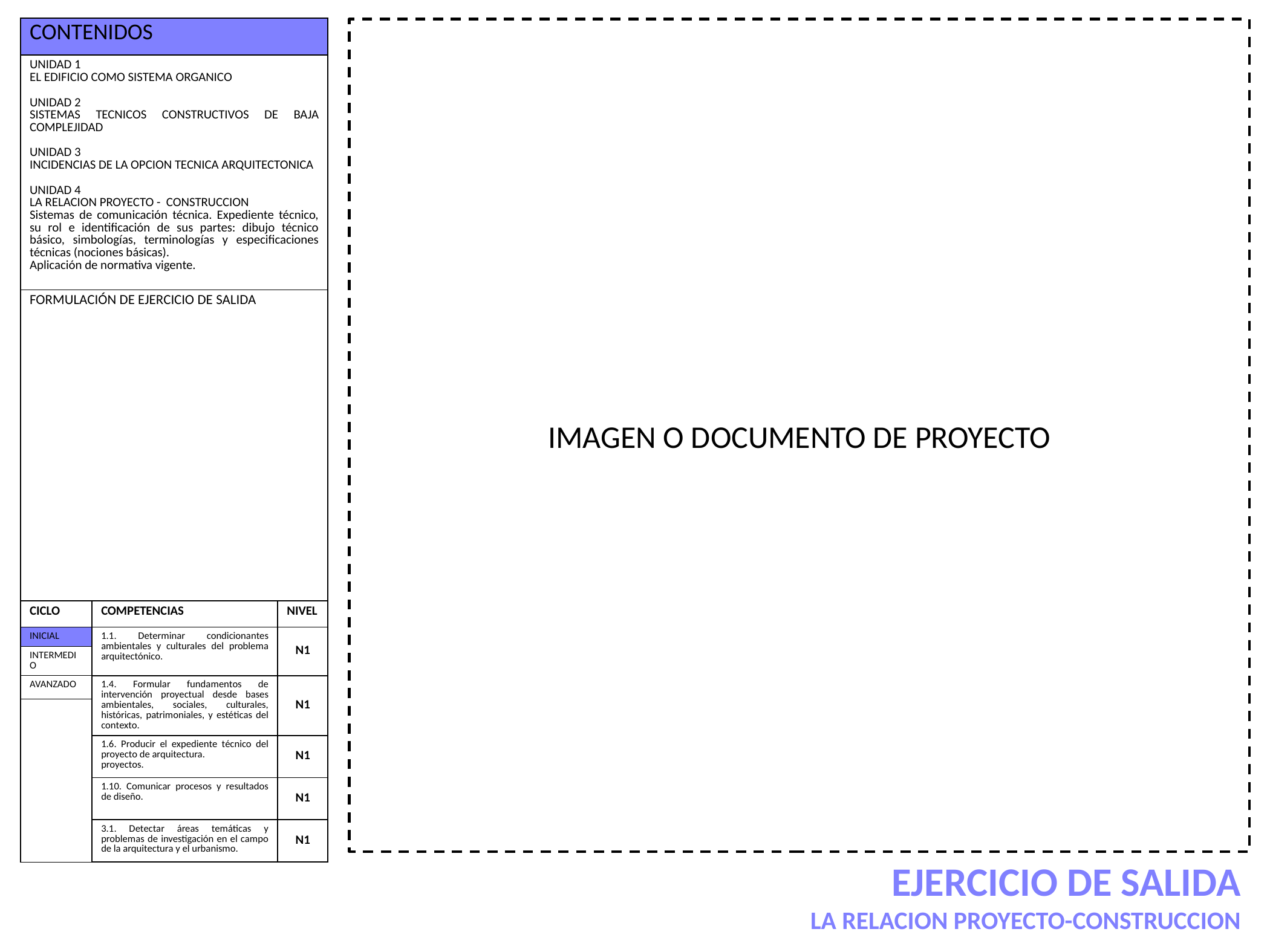

| CONTENIDOS |  |  |
| --- | --- | --- |
| UNIDAD 1 EL EDIFICIO COMO SISTEMA ORGANICO UNIDAD 2 SISTEMAS TECNICOS CONSTRUCTIVOS DE BAJA COMPLEJIDAD UNIDAD 3 INCIDENCIAS DE LA OPCION TECNICA ARQUITECTONICA UNIDAD 4 LA RELACION PROYECTO - CONSTRUCCION Sistemas de comunicación técnica. Expediente técnico, su rol e identificación de sus partes: dibujo técnico básico, simbologías, terminologías y especificaciones técnicas (nociones básicas). Aplicación de normativa vigente. |  |  |
| FORMULACIÓN DE EJERCICIO DE SALIDA |  |  |
| CICLO | COMPETENCIAS | NIVEL |
| INICIAL | 1.1. Determinar condicionantes ambientales y culturales del problema arquitectónico. | N1 |
| INTERMEDIO |  |  |
| AVANZADO | 1.4. Formular fundamentos de intervención proyectual desde bases ambientales, sociales, culturales, históricas, patrimoniales, y estéticas del contexto. | N1 |
|  |  |  |
|  | 1.6. Producir el expediente técnico del proyecto de arquitectura.  proyectos. | N1 |
|  | 1.10. Comunicar procesos y resultados de diseño. | N1 |
|  | 3.1. Detectar áreas temáticas y problemas de investigación en el campo de la arquitectura y el urbanismo. | N1 |
IMAGEN O DOCUMENTO DE PROYECTO
EJERCICIO DE SALIDA
LA RELACION PROYECTO-CONSTRUCCION